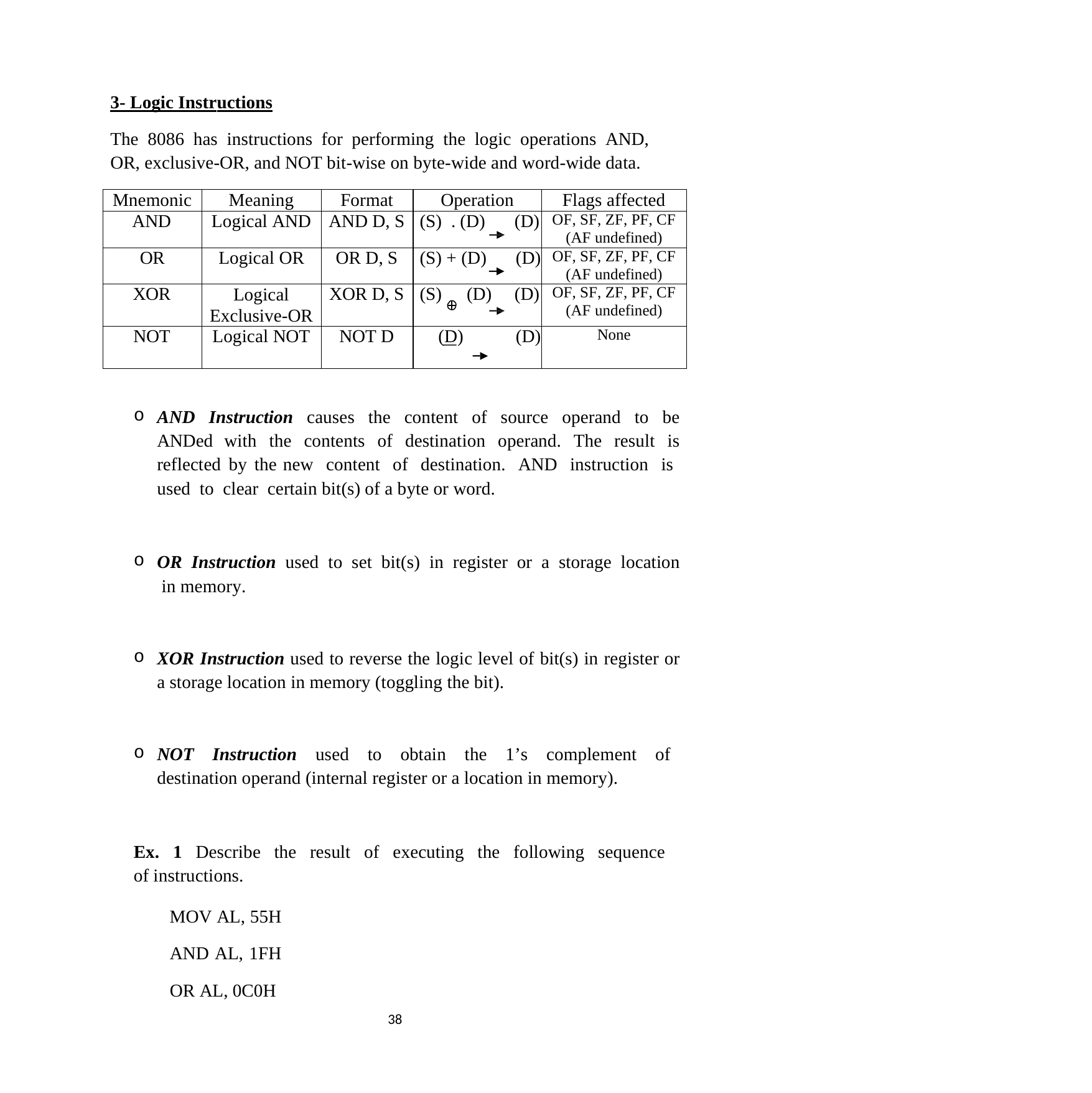

3- Logic Instructions

The  8086  has  instructions  for  performing  the  logic  operations  AND,  OR, exclusive-OR, and NOT bit-wise on byte-wide and word-wide data.
| Mnemonic | Meaning | Format | Operation | Flags affected |
| --- | --- | --- | --- | --- |
| AND | Logical AND | AND D, S | (S) . (D) (D) | OF, SF, ZF, PF, CF (AF undefined) |
| OR | Logical OR | OR D, S | (S) + (D) (D) | OF, SF, ZF, PF, CF (AF undefined) |
| XOR | Logical Exclusive-OR | XOR D, S | (S) (D) (D) | OF, SF, ZF, PF, CF (AF undefined) |
| NOT | Logical NOT | NOT D | (D) (D) | None |

AND  Instruction  causes  the  content  of  source  operand  to  be ANDed with the contents of destination operand. The result is reflected by the new  content  of  destination.  AND  instruction  is  used  to  clear  certain bit(s) of a byte or word.

OR  Instruction  used  to  set  bit(s)  in  register  or  a  storage  location  in memory.

XOR Instruction used to reverse the logic level of bit(s) in register or a storage location in memory (toggling the bit).

NOT  Instruction  used  to  obtain  the  1’s  complement  of  destination operand (internal register or a location in memory).

Ex.   1   Describe   the   result   of   executing   the   following   sequence   of instructions.
MOV AL, 55H AND AL, 1FH OR AL, 0C0H
38